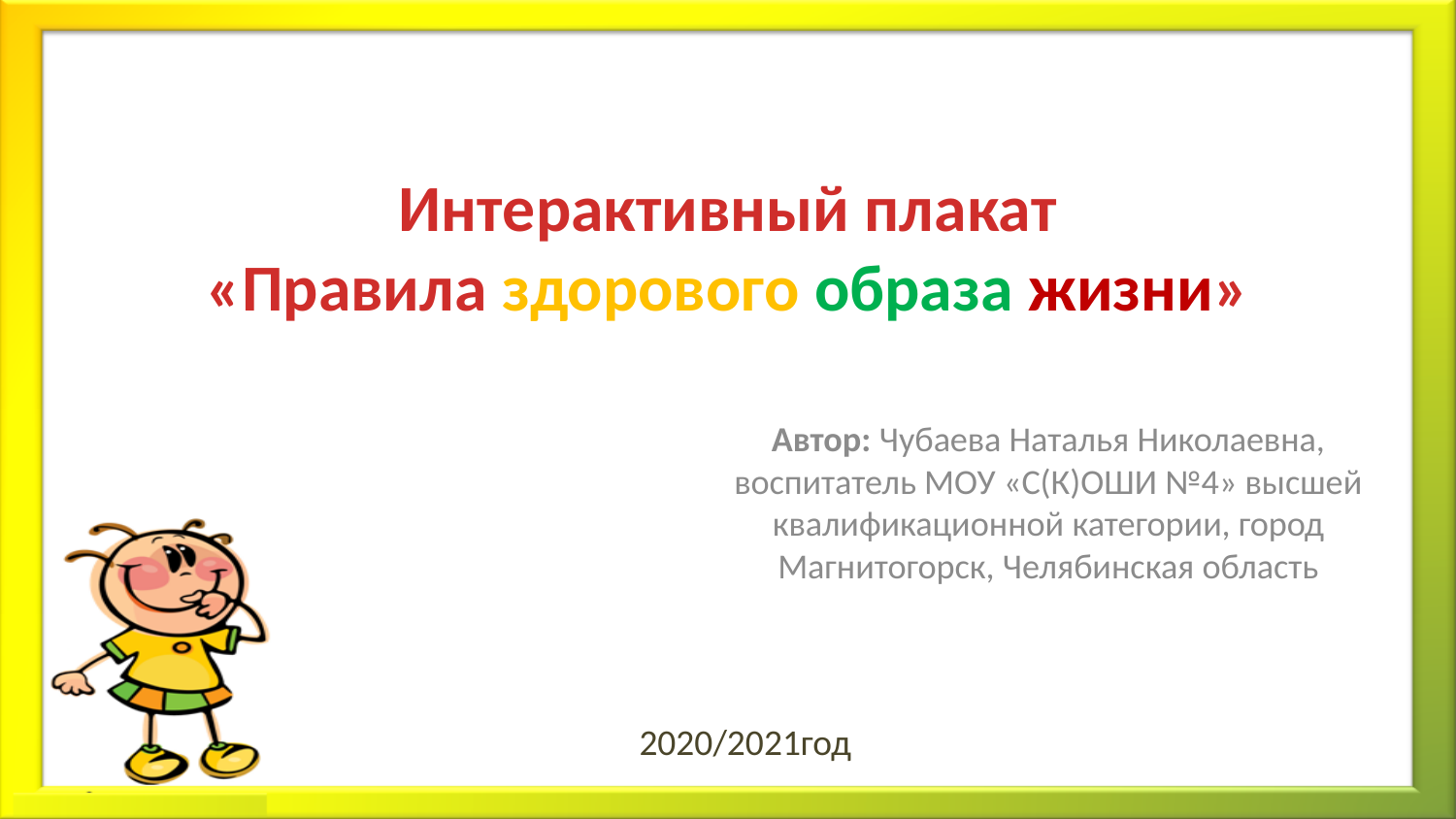

# Интерактивный плакат «Правила здорового образа жизни»
Автор: Чубаева Наталья Николаевна, воспитатель МОУ «С(К)ОШИ №4» высшей квалификационной категории, город Магнитогорск, Челябинская область
2020/2021год